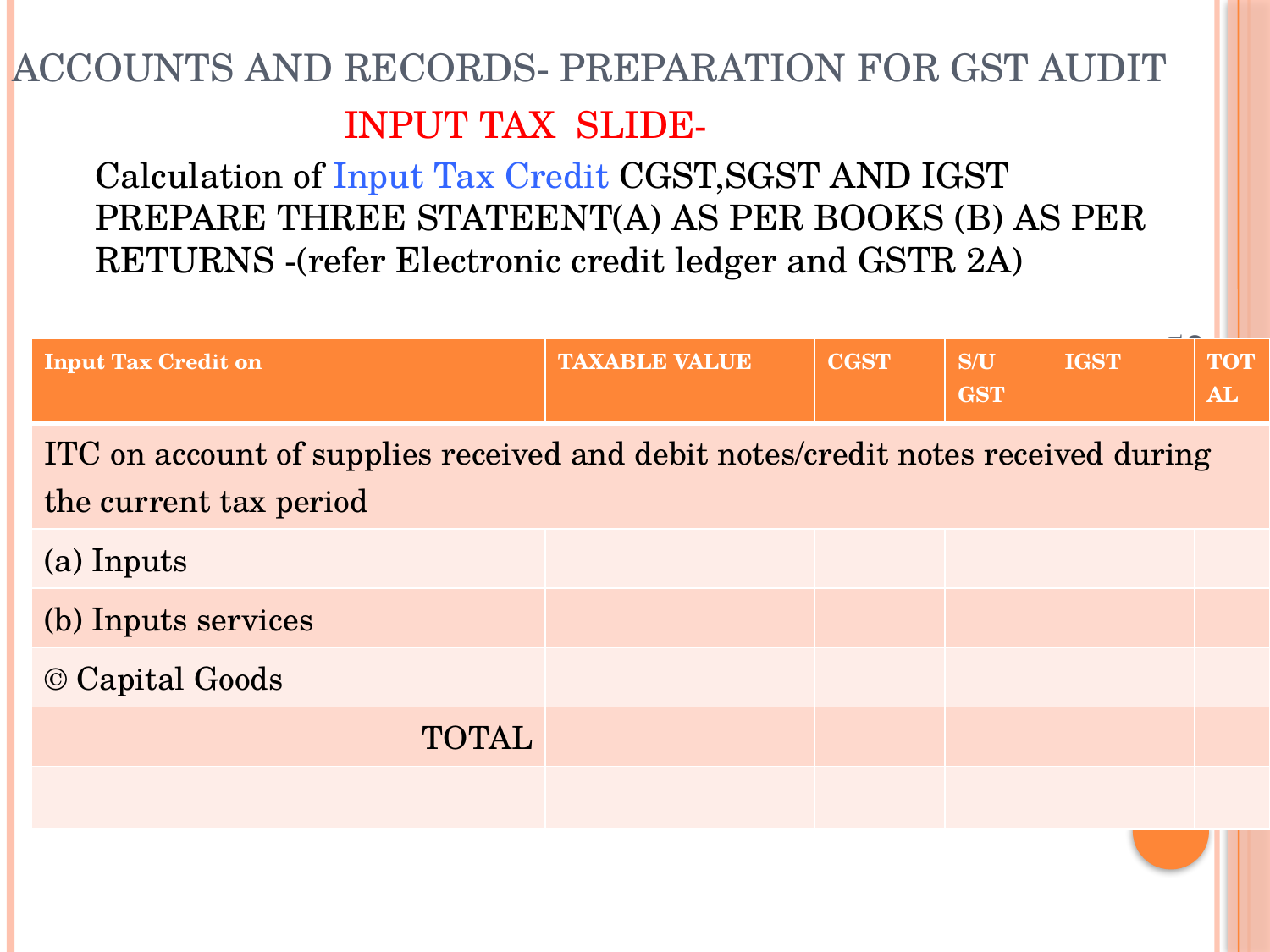

# Accounts and records- preparation for gst audit
                        INPUT TAX  SLIDE-
Calculation of Input Tax Credit CGST,SGST AND IGST      PREPARE THREE STATEENT(A) AS PER BOOKS (B) AS PER RETURNS -(refer Electronic credit ledger and GSTR 2A)

| Input Tax Credit on | TAXABLE VALUE | CGST | S/U GST | IGST | TOTAL |
| --- | --- | --- | --- | --- | --- |
| ITC on account of supplies received and debit notes/credit notes received during the current tax period |  |  |  |  |  |
| (a) Inputs |  |  |  |  |  |
| (b) Inputs services |  |  |  |  |  |
| © Capital Goods |  |  |  |  |  |
| TOTAL |  |  |  |  |  |
|  |  |  |  |  |  |
CA AVINASH LALWANI-ONLY FOR EDUCTION PURPOSE